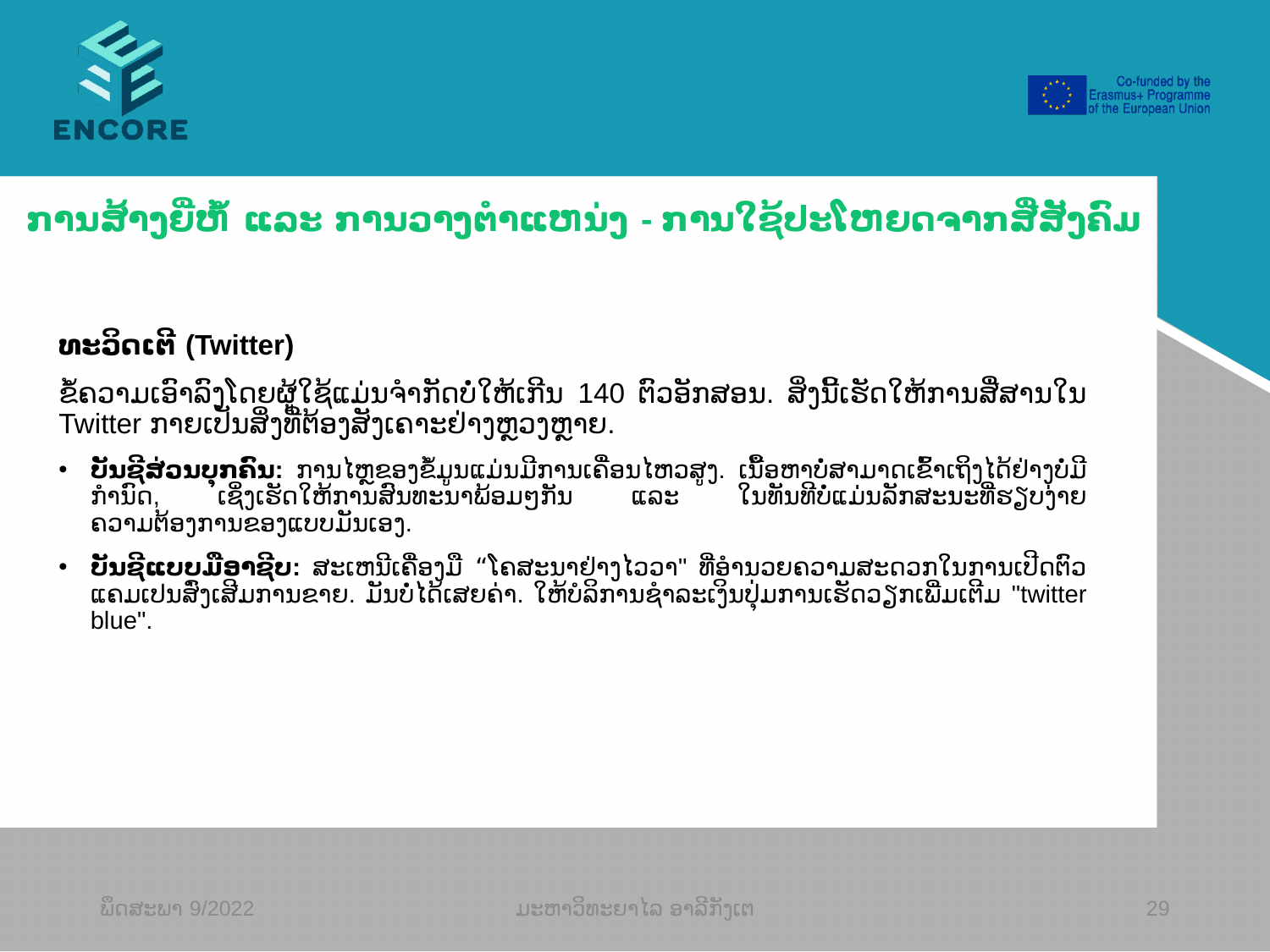

#
ການສ້າງຍີ່ຫໍ້ ແລະ ການວາງຕໍາແຫນ່ງ - ການໃຊ້ປະໂຫຍດຈາກສື່ສັງຄົມ
ທະວິດເຕີ (Twitter)
ຂໍ້​ຄວາມ​ເອົາລົງ​ໂດຍ​ຜູ້​ໃຊ້​ແມ່ນ​ຈໍາ​ກັດ​ບໍ່ໃຫ້​ເກີນ 140 ຕົວ​ອັກ​ສອນ​. ສິ່ງນີ້ເຮັດໃຫ້ການສື່ສານໃນ Twitter ກາຍເປັນສິ່ງທີ່ຕ້ອງສັງເຄາະຢ່າງຫຼວງຫຼາຍ.
ບັນຊີສ່ວນບຸກຄົນ: ການໄຫຼຂອງຂໍ້ມູນແມ່ນມີການເຄື່ອນໄຫວສູງ. ເນື້ອຫາບໍ່ສາມາດເຂົ້າເຖິງໄດ້ຢ່າງບໍ່ມີກໍານົດ, ເຊິ່ງເຮັດໃຫ້ການສົນທະນາພ້ອມໆກັນ ແລະ ໃນທັນທີບໍ່ແມ່ນລັກສະນະທີ່ຮຽບງ່າຍຄວາມຕ້ອງການຂອງແບບມັນເອງ.
ບັນຊີແບບມືອາຊີບ: ສະເຫນີເຄື່ອງມື “ໂຄສະນາຢ່າງໄວວາ" ທີ່ອໍານວຍຄວາມສະດວກໃນການເປີດຕົວແຄມເປນສົ່ງເສີມການຂາຍ. ມັນບໍ່ໄດ້ເສຍຄ່າ. ໃຫ້ບໍລິການຊຳລະເງິນປຸ່ມການເຮັດວຽກເພີ່ມເຕີມ "twitter blue".
ພຶດສະພາ 9/2022
ມະຫາວິທະຍາໄລ ອາລີກັງເຕ
29